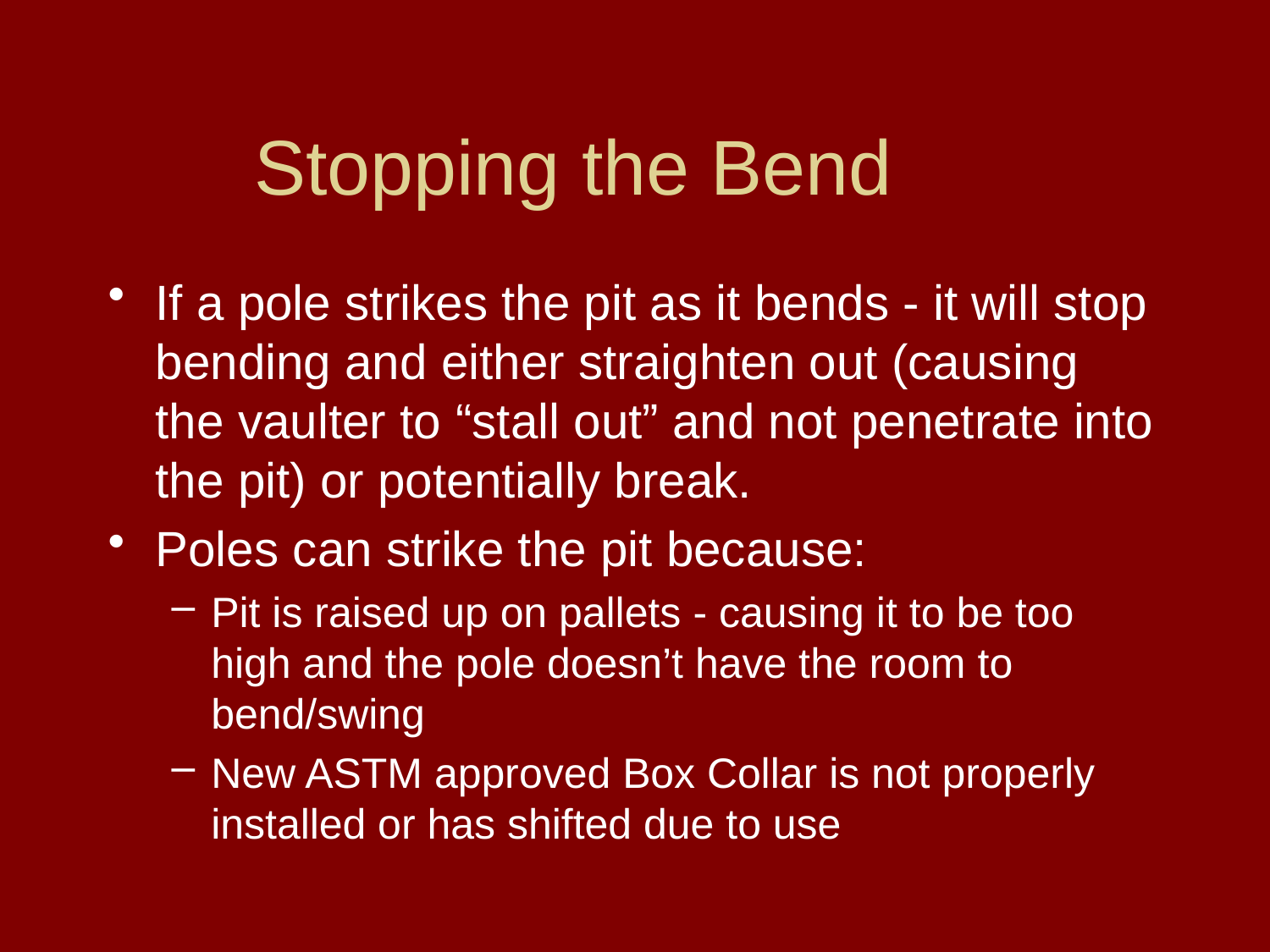

# Stopping the Bend
If a pole strikes the pit as it bends - it will stop bending and either straighten out (causing the vaulter to “stall out” and not penetrate into the pit) or potentially break.
Poles can strike the pit because:
Pit is raised up on pallets - causing it to be too high and the pole doesn’t have the room to bend/swing
New ASTM approved Box Collar is not properly installed or has shifted due to use